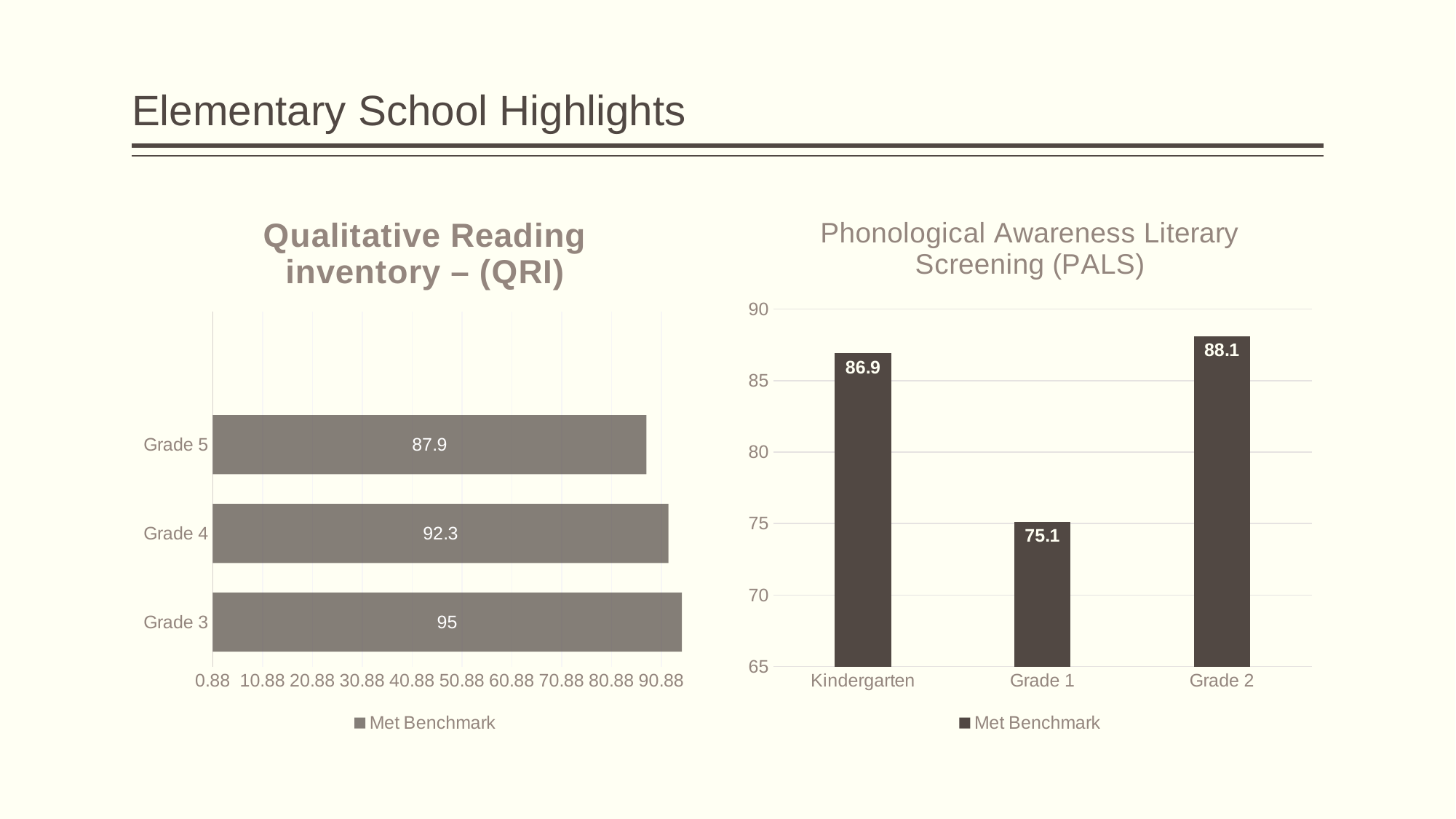

# Elementary School Highlights

### Chart: Qualitative Reading inventory – (QRI)

| Category | Met Benchmark |
|---|---|
| Grade 3 | 95.0 |
| Grade 4 | 92.3 |
| Grade 5 | 87.9 |

### Chart: Phonological Awareness Literary Screening (PALS)

| Category | Met Benchmark |
|---|---|
| Kindergarten | 86.9 |
| Grade 1 | 75.1 |
| Grade 2 | 88.1 |